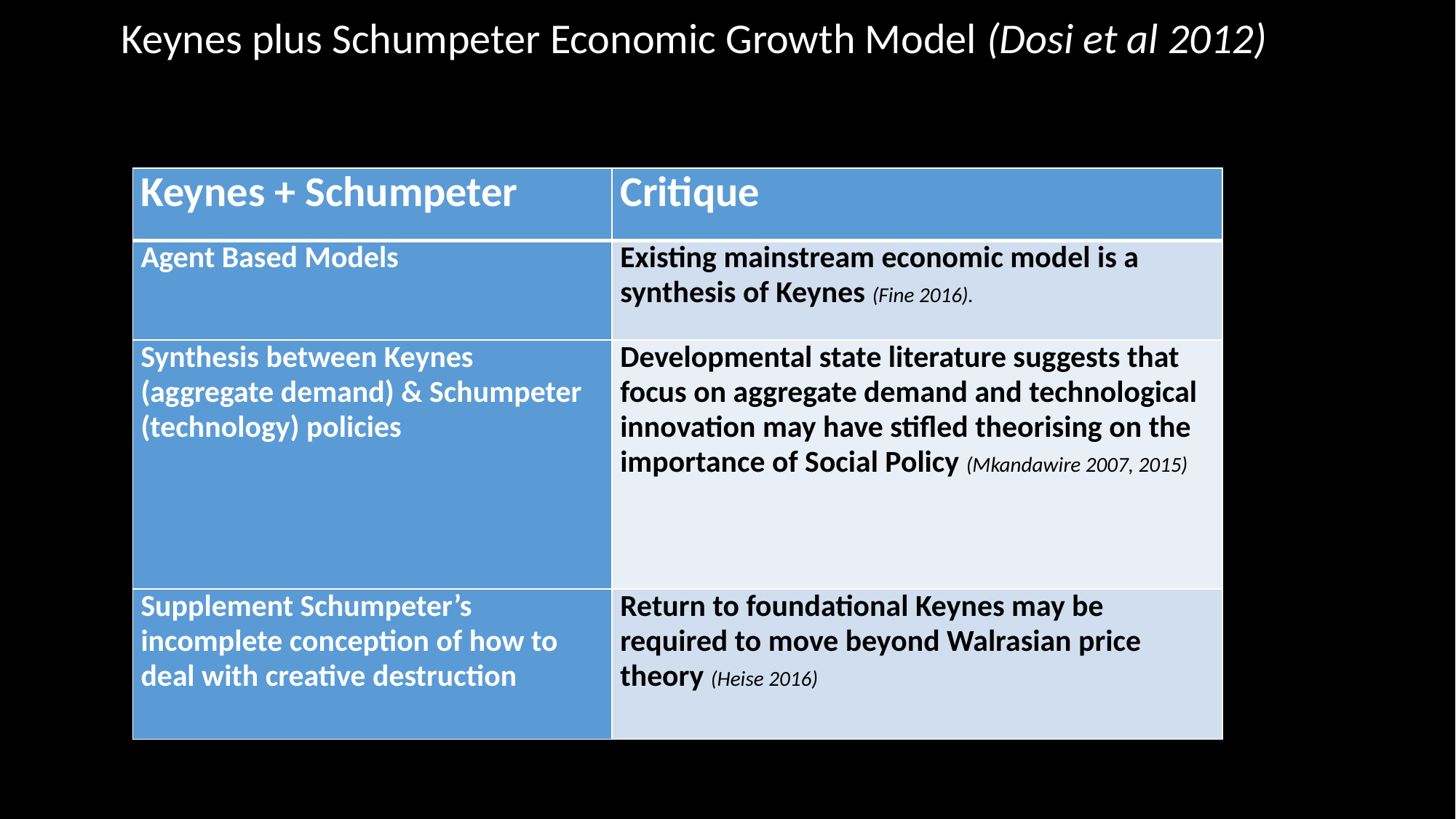

# Keynes plus Schumpeter Economic Growth Model (Dosi et al 2012)

| Keynes + Schumpeter | Critique |
| --- | --- |
| Agent Based Models | Existing mainstream economic model is a synthesis of Keynes (Fine 2016). |
| Synthesis between Keynes (aggregate demand) & Schumpeter (technology) policies | Developmental state literature suggests that focus on aggregate demand and technological innovation may have stifled theorising on the importance of Social Policy (Mkandawire 2007, 2015) |
| Supplement Schumpeter’s incomplete conception of how to deal with creative destruction | Return to foundational Keynes may be required to move beyond Walrasian price theory (Heise 2016) |